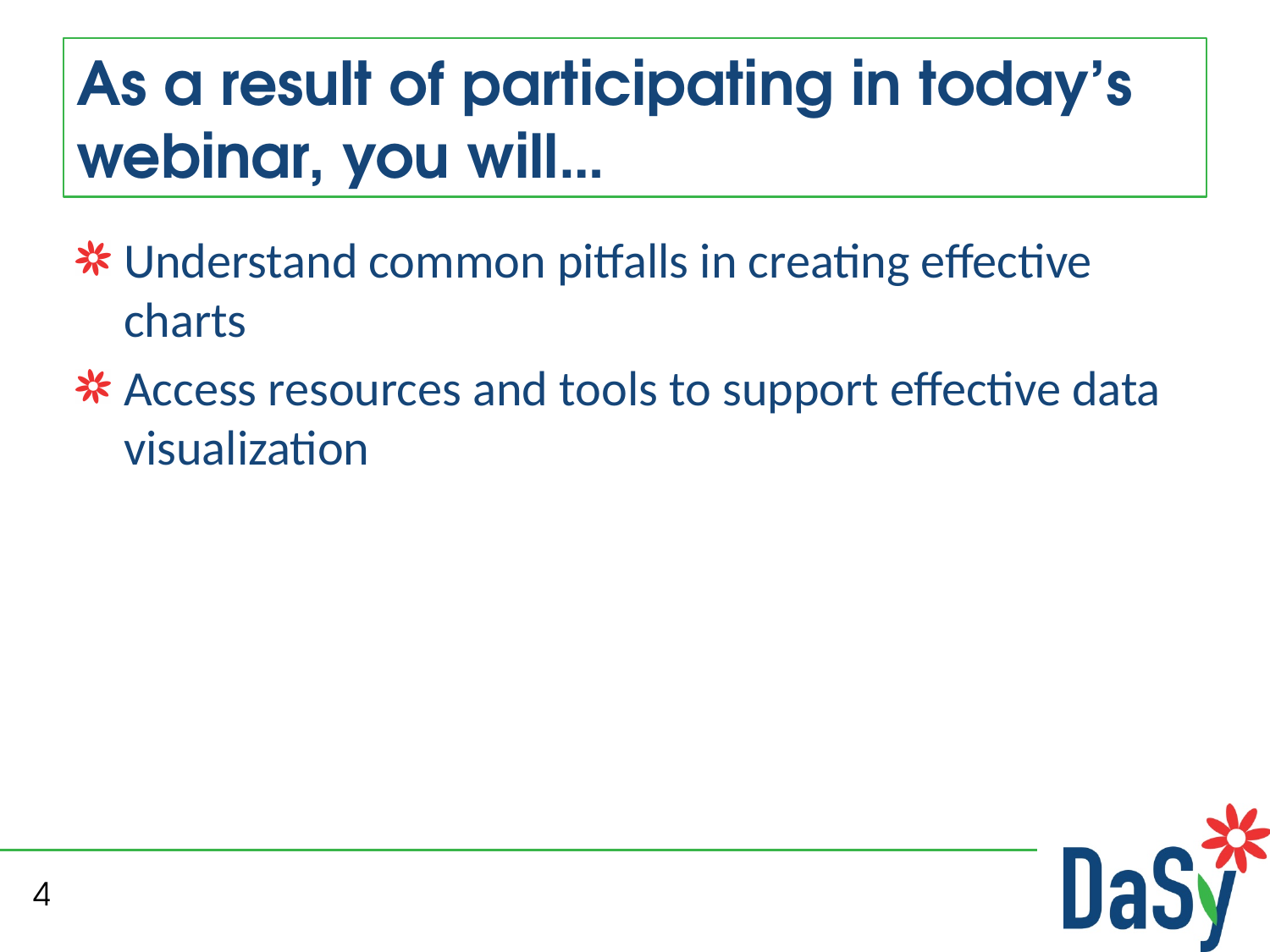

# As a result of participating in today’s webinar, you will…
Understand common pitfalls in creating effective charts
Access resources and tools to support effective data visualization

4